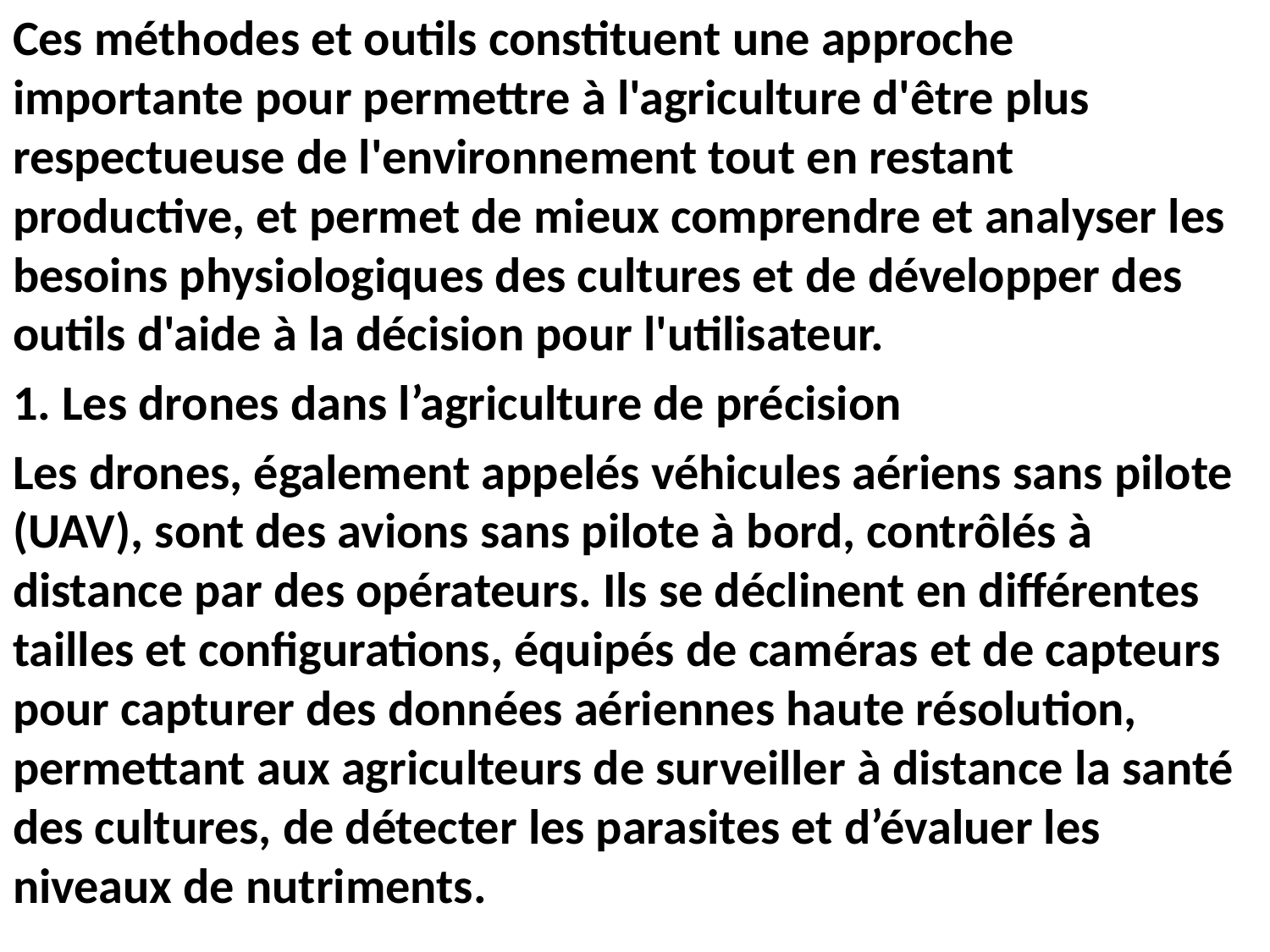

Ces méthodes et outils constituent une approche importante pour permettre à l'agriculture d'être plus respectueuse de l'environnement tout en restant productive, et permet de mieux comprendre et analyser les besoins physiologiques des cultures et de développer des outils d'aide à la décision pour l'utilisateur.
1. Les drones dans l’agriculture de précision
Les drones, également appelés véhicules aériens sans pilote (UAV), sont des avions sans pilote à bord, contrôlés à distance par des opérateurs. Ils se déclinent en différentes tailles et configurations, équipés de caméras et de capteurs pour capturer des données aériennes haute résolution, permettant aux agriculteurs de surveiller à distance la santé des cultures, de détecter les parasites et d’évaluer les niveaux de nutriments.